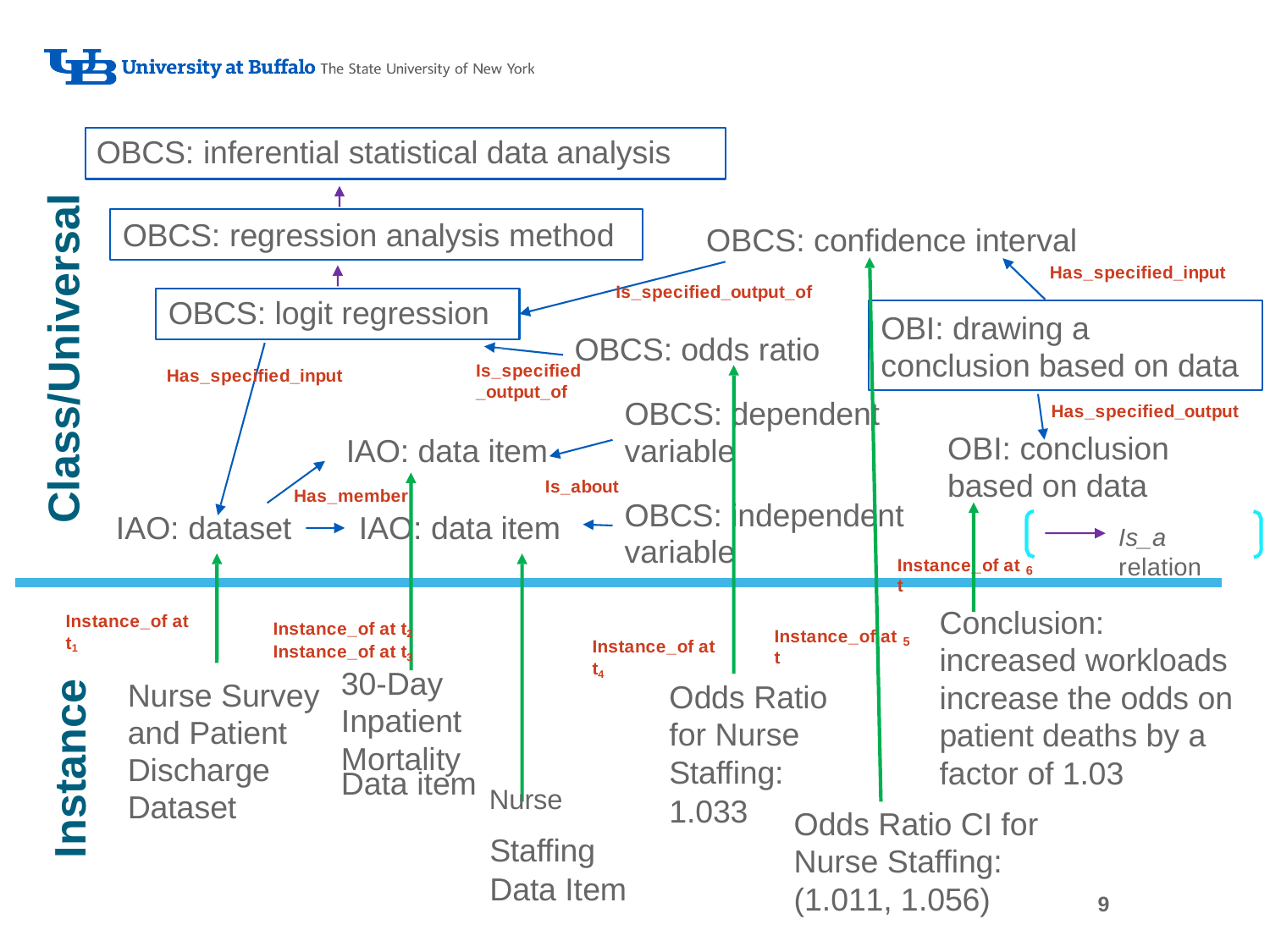

OBCS: inferential statistical data analysis

Class/Universal

OBCS: regression analysis method
OBCS: confidence interval

Has_specified_input

Is_specified_output_of

OBCS: logit regression

OBI: drawing a conclusion based on data
OBCS: odds ratio
Is_specified

Has_specified_input

_output_of

OBCS: dependent variable
Has_specified_output
OBI: conclusion based on data

Is_a relation
IAO: data item

Is_about
Has_member
OBCS: independent

IAO: dataset
IAO: data item

variable

Instance_of at t
6

Conclusion: increased workloads increase the odds on patient deaths by a factor of 1.03
Instance_of at t1
Instance_of at t2	Instance_of at t3
Instance_of at t
5
Instance_of at t4
30-Day Inpatient Mortality
Data item Nurse

Staffing Data Item
Nurse Survey and Patient Discharge Dataset

Note: neque digni and in aliquet nisl et a umis varius.
Odds Ratio for Nurse Staffing:
Instance

1.033
Odds Ratio CI for Nurse Staffing: (1.011, 1.056)
9